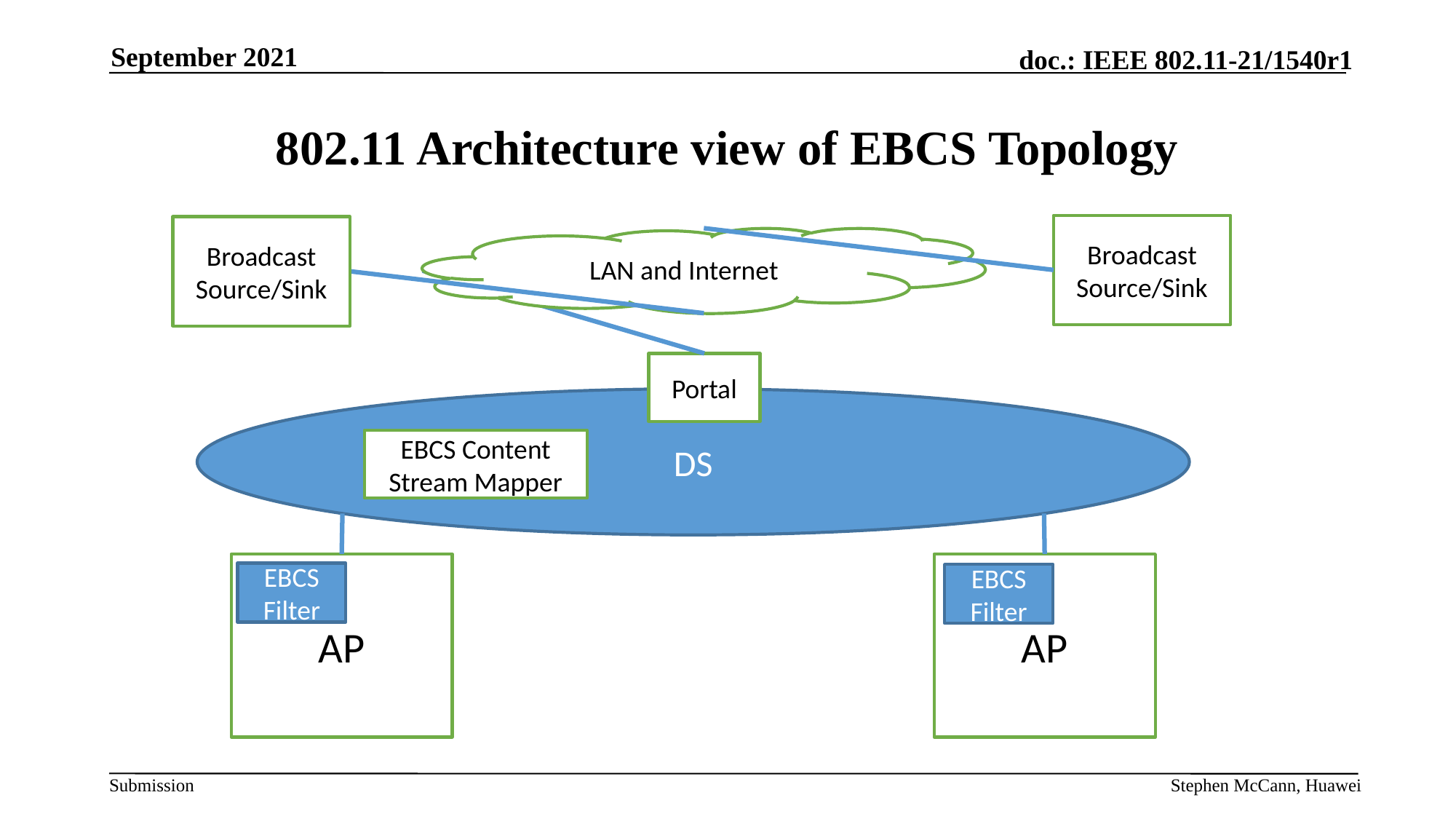

September 2021
# 802.11 Architecture view of EBCS Topology
Broadcast Source/Sink
Broadcast Source/Sink
LAN and Internet
Portal
DS
EBCS Content Stream Mapper
AP
AP
EBCS Filter
EBCS Filter
Stephen McCann, Huawei